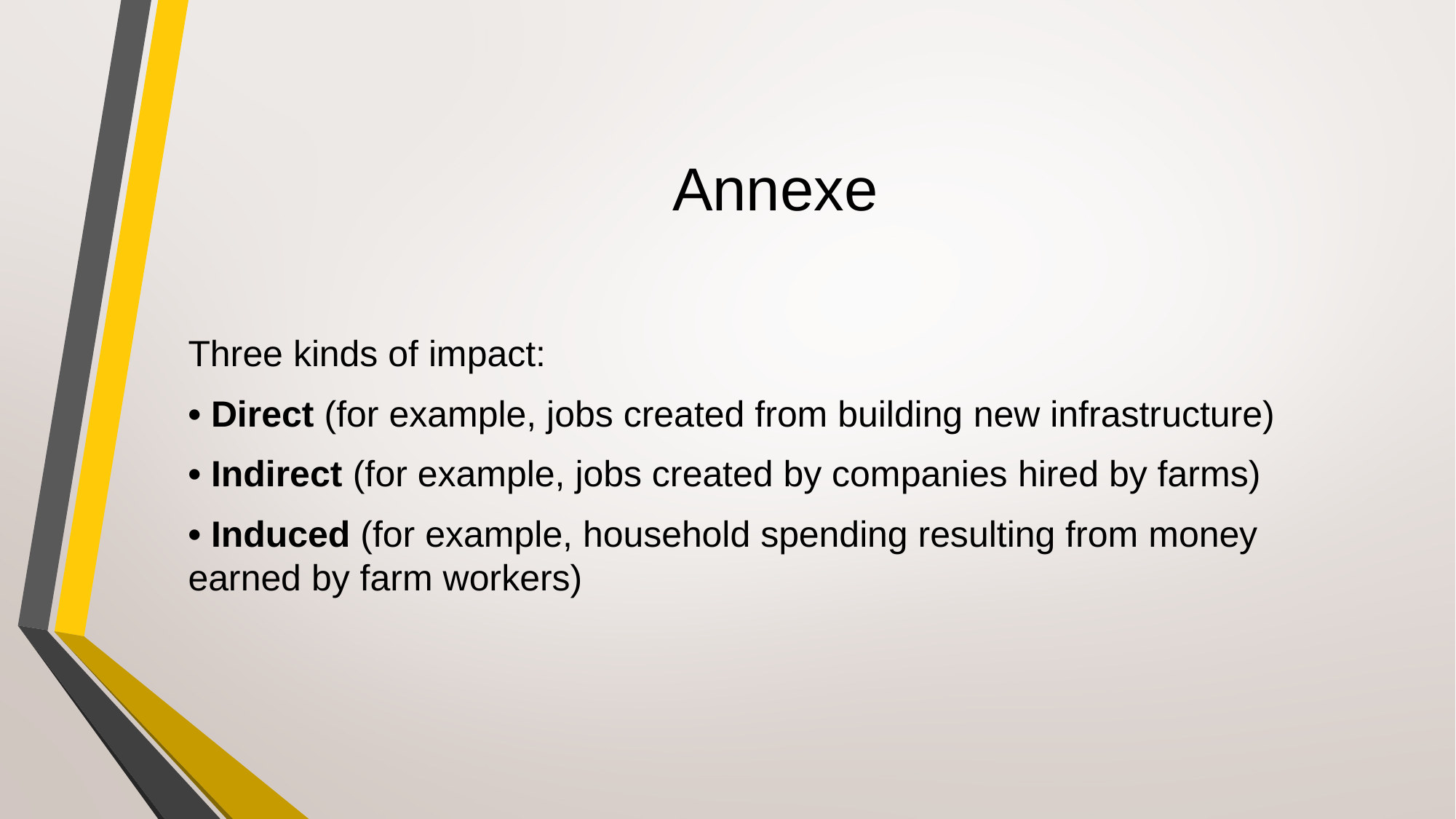

# Annexe
Three kinds of impact:
• Direct (for example, jobs created from building new infrastructure)
• Indirect (for example, jobs created by companies hired by farms)
• Induced (for example, household spending resulting from money earned by farm workers)